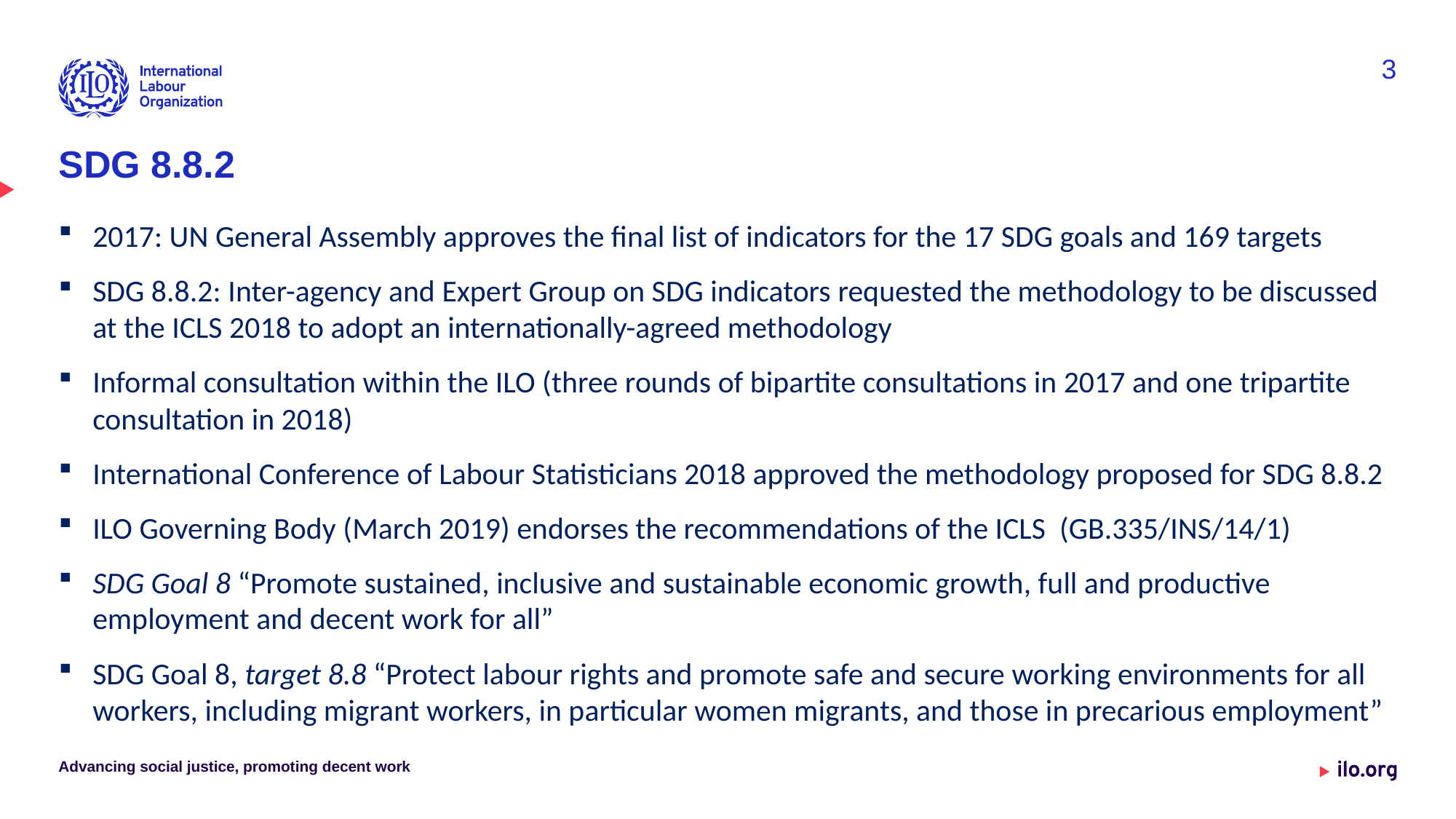

3
# SDG 8.8.2
2017: UN General Assembly approves the final list of indicators for the 17 SDG goals and 169 targets
SDG 8.8.2: Inter-agency and Expert Group on SDG indicators requested the methodology to be discussed at the ICLS 2018 to adopt an internationally-agreed methodology
Informal consultation within the ILO (three rounds of bipartite consultations in 2017 and one tripartite consultation in 2018)
International Conference of Labour Statisticians 2018 approved the methodology proposed for SDG 8.8.2
ILO Governing Body (March 2019) endorses the recommendations of the ICLS  (GB.335/INS/14/1)
SDG Goal 8 “Promote sustained, inclusive and sustainable economic growth, full and productive employment and decent work for all”
SDG Goal 8, target 8.8 “Protect labour rights and promote safe and secure working environments for all workers, including migrant workers, in particular women migrants, and those in precarious employment”

Advancing social justice, promoting decent work
Date: Monday / 01 / October / 2019